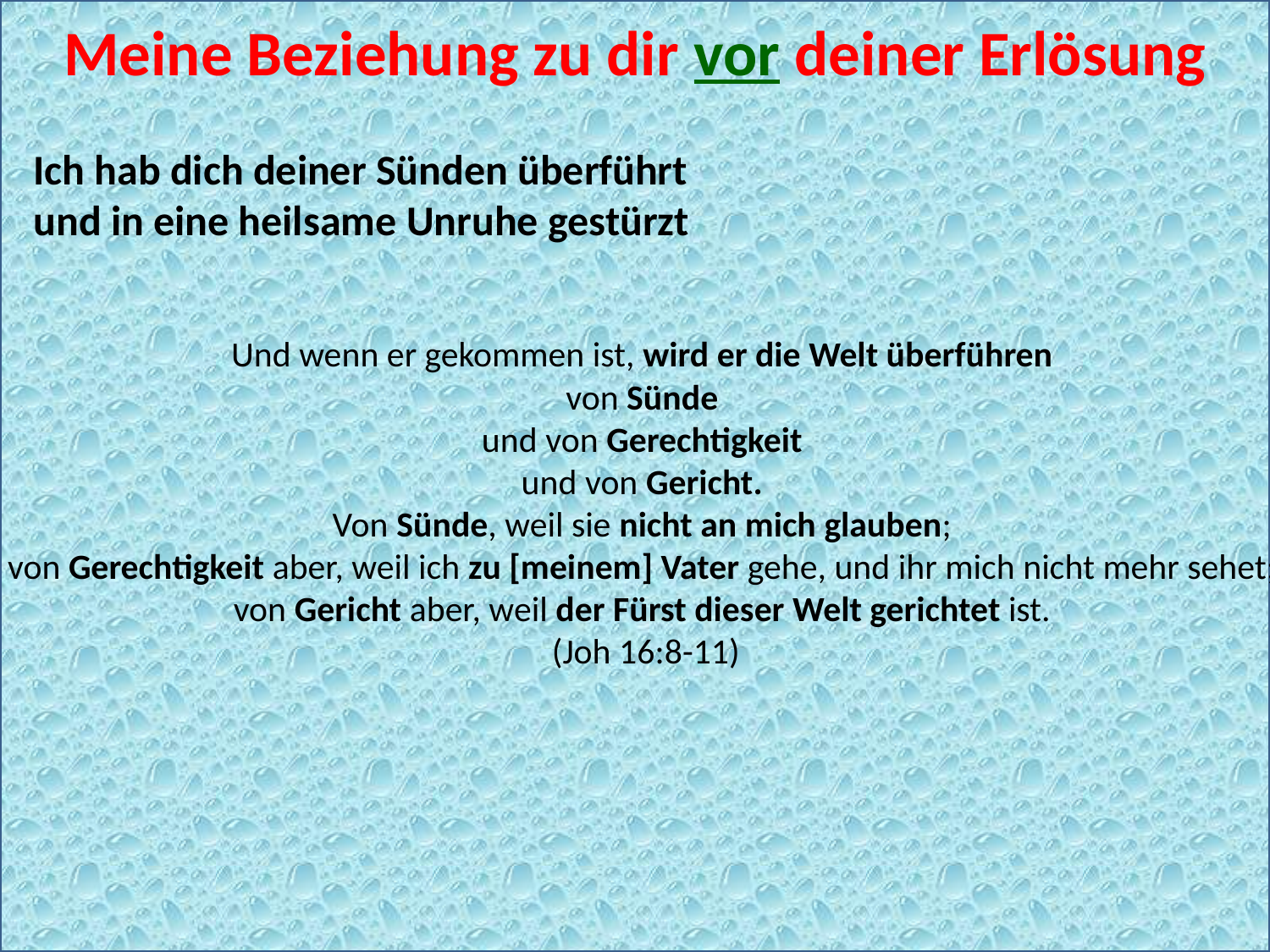

Meine Beziehung zu dir vor deiner Erlösung
Ich hab dich deiner Sünden überführt
und in eine heilsame Unruhe gestürzt
#
Und wenn er gekommen ist, wird er die Welt überführen
von Sünde
und von Gerechtigkeit
und von Gericht.
Von Sünde, weil sie nicht an mich glauben;
von Gerechtigkeit aber, weil ich zu [meinem] Vater gehe, und ihr mich nicht mehr sehet;
von Gericht aber, weil der Fürst dieser Welt gerichtet ist.
(Joh 16:8-11)